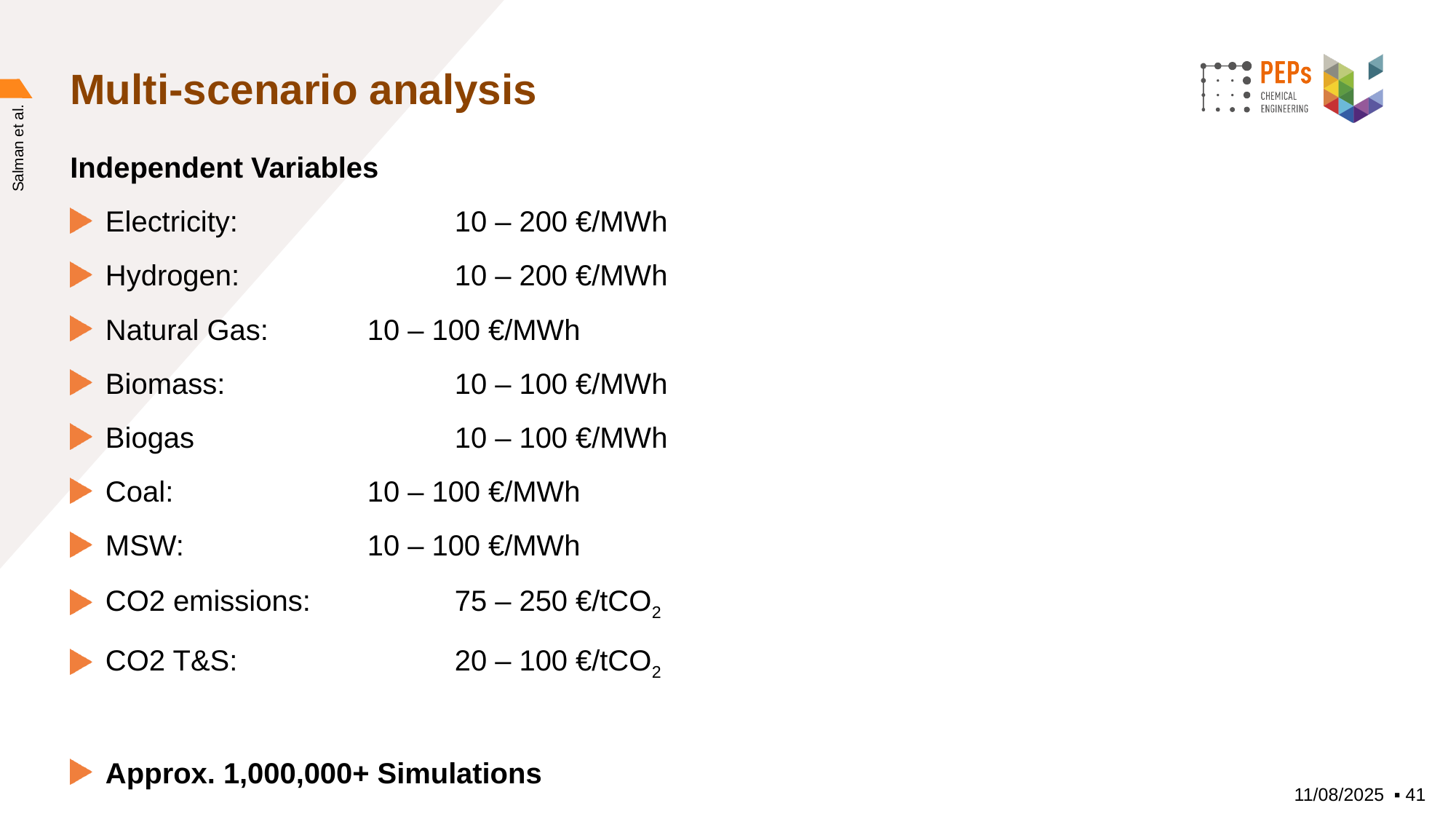

# Multi-scenario analysis
Independent Variables
Electricity: 			10 – 200 €/MWh
Hydrogen: 			10 – 200 €/MWh
Natural Gas: 		10 – 100 €/MWh
Biomass:			10 – 100 €/MWh
Biogas			10 – 100 €/MWh
Coal: 			10 – 100 €/MWh
MSW:			10 – 100 €/MWh
CO2 emissions:		75 – 250 €/tCO2
CO2 T&S: 			20 – 100 €/tCO2

Approx. 1,000,000+ Simulations
Salman et al.
11/08/2025
▪︎ 41